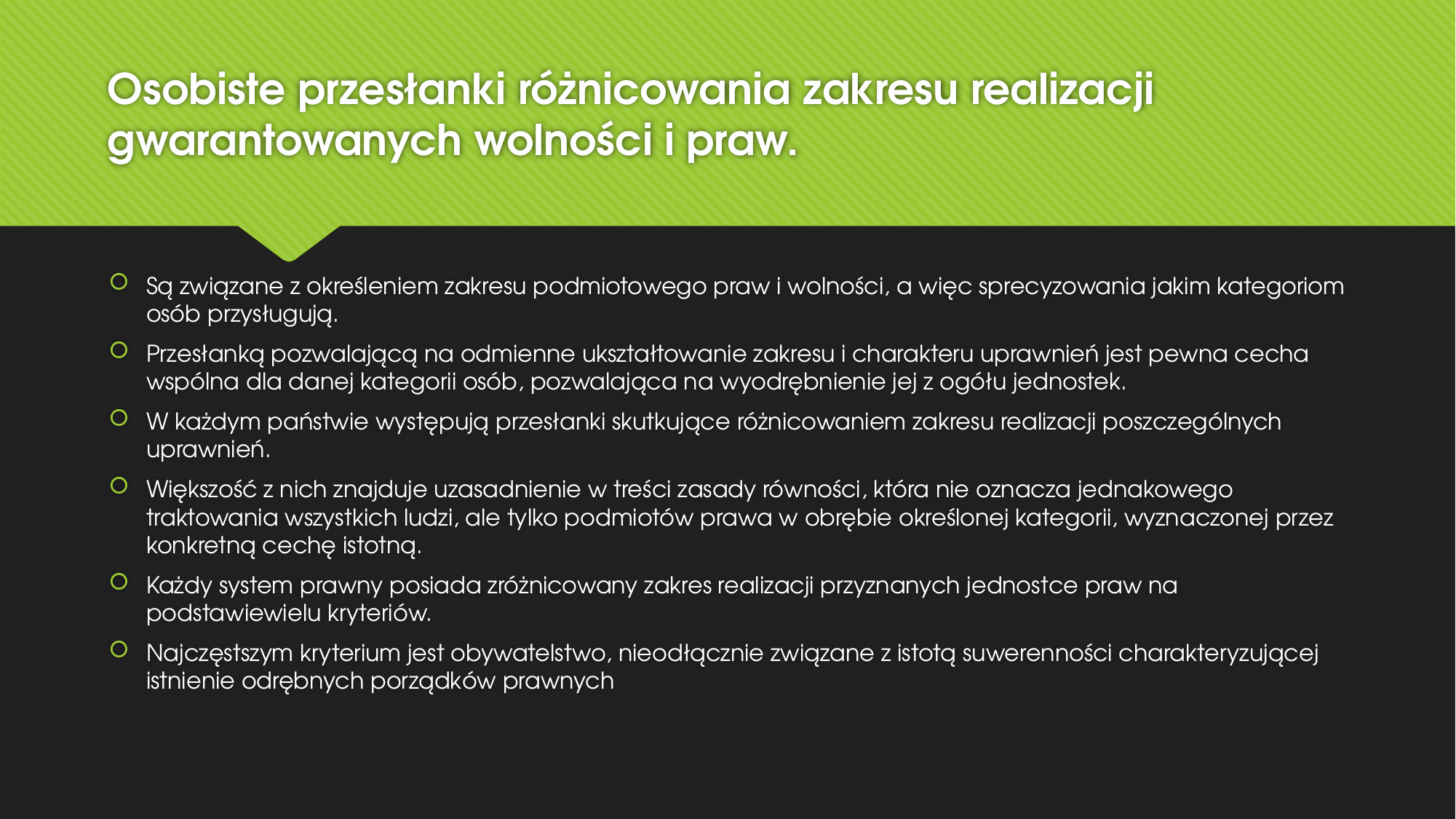

# Osobiste przesłanki różnicowania zakresu realizacji gwarantowanych wolności i praw.
Są związane z określeniem zakresu podmiotowego praw i wolności, a więc sprecyzowania jakim kategoriom osób przysługują.
Przesłanką pozwalającą na odmienne ukształtowanie zakresu i charakteru uprawnień jest pewna cecha wspólna dla danej kategorii osób, pozwalająca na wyodrębnienie jej z ogółu jednostek.
W każdym państwie występują przesłanki skutkujące różnicowaniem zakresu realizacji poszczególnych uprawnień.
Większość z nich znajduje uzasadnienie w treści zasady równości, która nie oznacza jednakowego traktowania wszystkich ludzi, ale tylko podmiotów prawa w obrębie określonej kategorii, wyznaczonej przez konkretną cechę istotną.
Każdy system prawny posiada zróżnicowany zakres realizacji przyznanych jednostce praw na podstawiewielu kryteriów.
Najczęstszym kryterium jest obywatelstwo, nieodłącznie związane z istotą suwerenności charakteryzującej istnienie odrębnych porządków prawnych